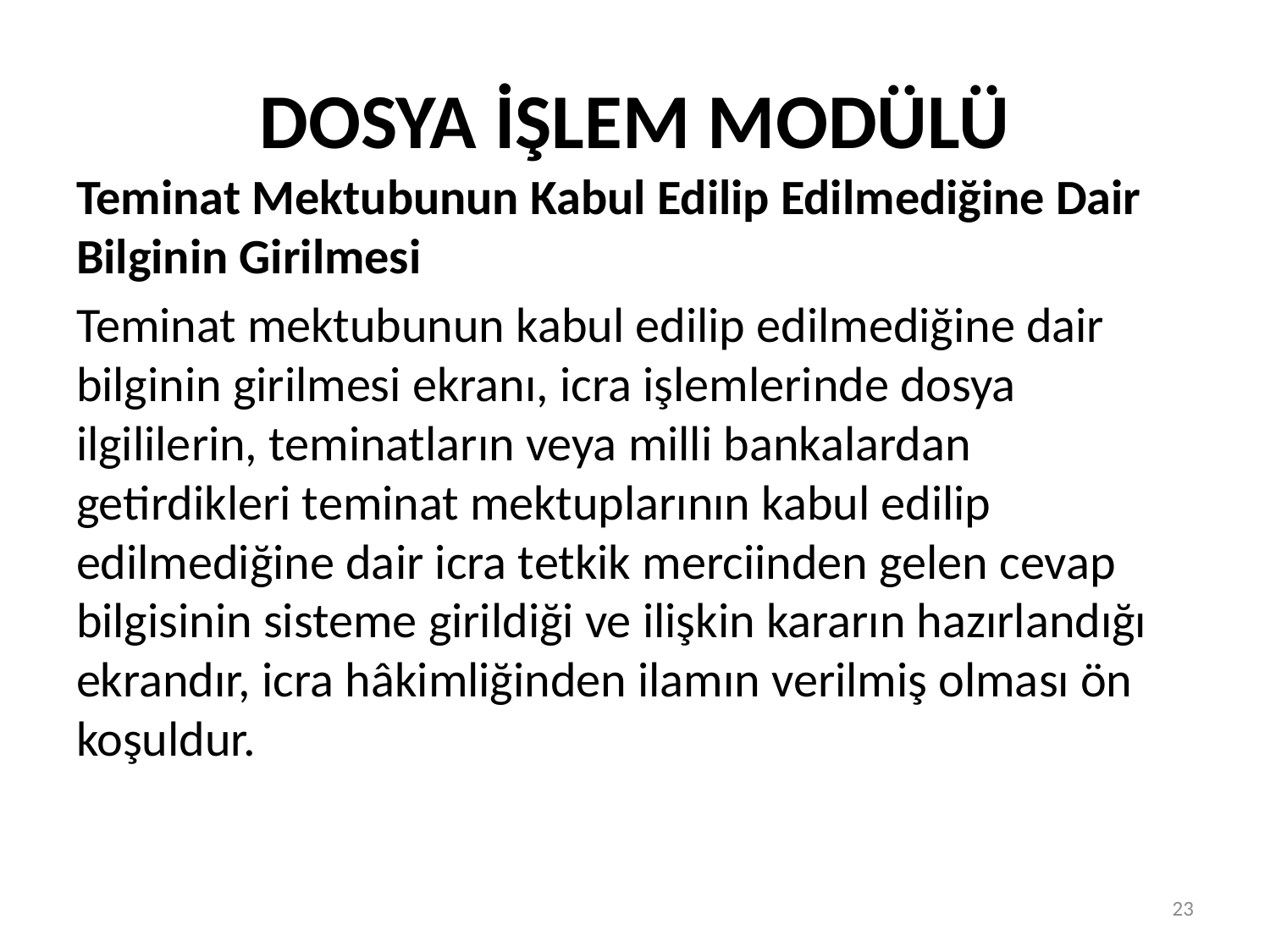

# DOSYA İŞLEM MODÜLÜ
Teminat Mektubunun Kabul Edilip Edilmediğine Dair Bilginin Girilmesi
Teminat mektubunun kabul edilip edilmediğine dair bilginin girilmesi ekranı, icra işlemlerinde dosya ilgililerin, teminatların veya milli bankalardan getirdikleri teminat mektuplarının kabul edilip edilmediğine dair icra tetkik merciinden gelen cevap bilgisinin sisteme girildiği ve ilişkin kararın hazırlandığı ekrandır, icra hâkimliğinden ilamın verilmiş olması ön koşuldur.
23